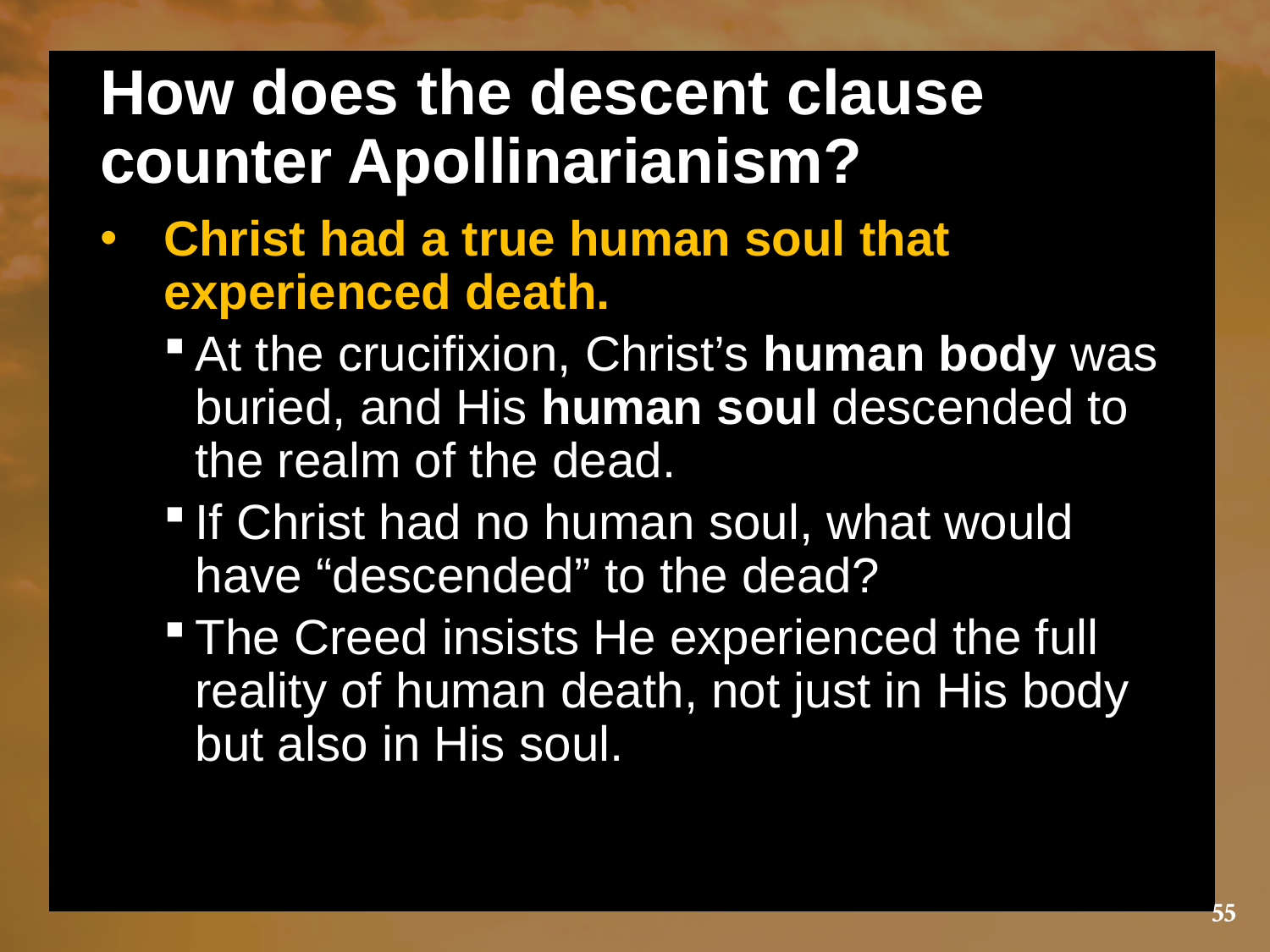

# How does the descent clause counter Apollinarianism?
Christ had a true human soul that experienced death.
At the crucifixion, Christ’s human body was buried, and His human soul descended to the realm of the dead.
If Christ had no human soul, what would have “descended” to the dead?
The Creed insists He experienced the full reality of human death, not just in His body but also in His soul.

55